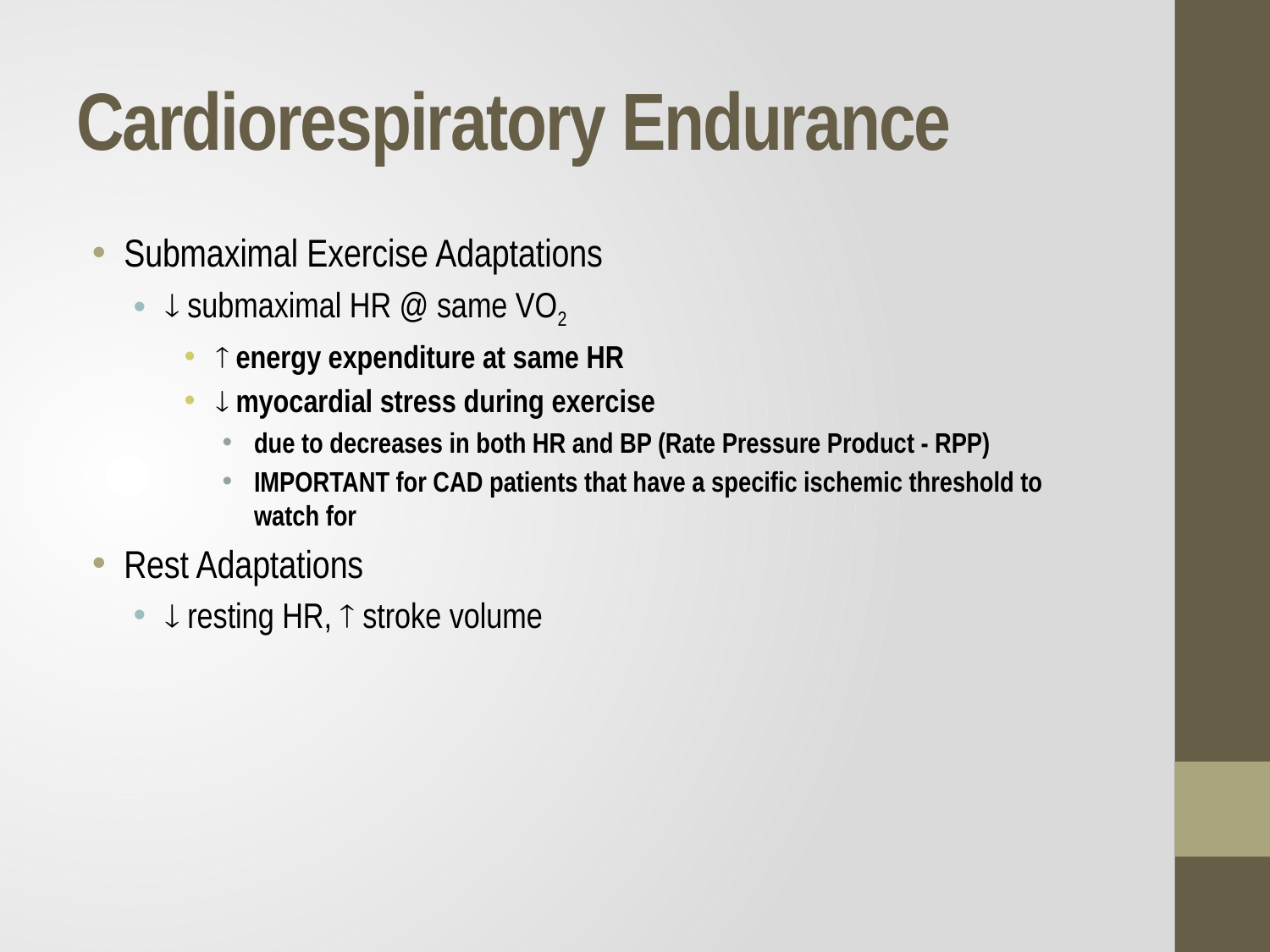

# Cardiorespiratory Endurance
Submaximal Exercise Adaptations
↓ submaximal HR @ same VO2
↑ energy expenditure at same HR
↓ myocardial stress during exercise
due to decreases in both HR and BP (Rate Pressure Product - RPP)
IMPORTANT for CAD patients that have a specific ischemic threshold to watch for
Rest Adaptations
↓ resting HR, ↑ stroke volume